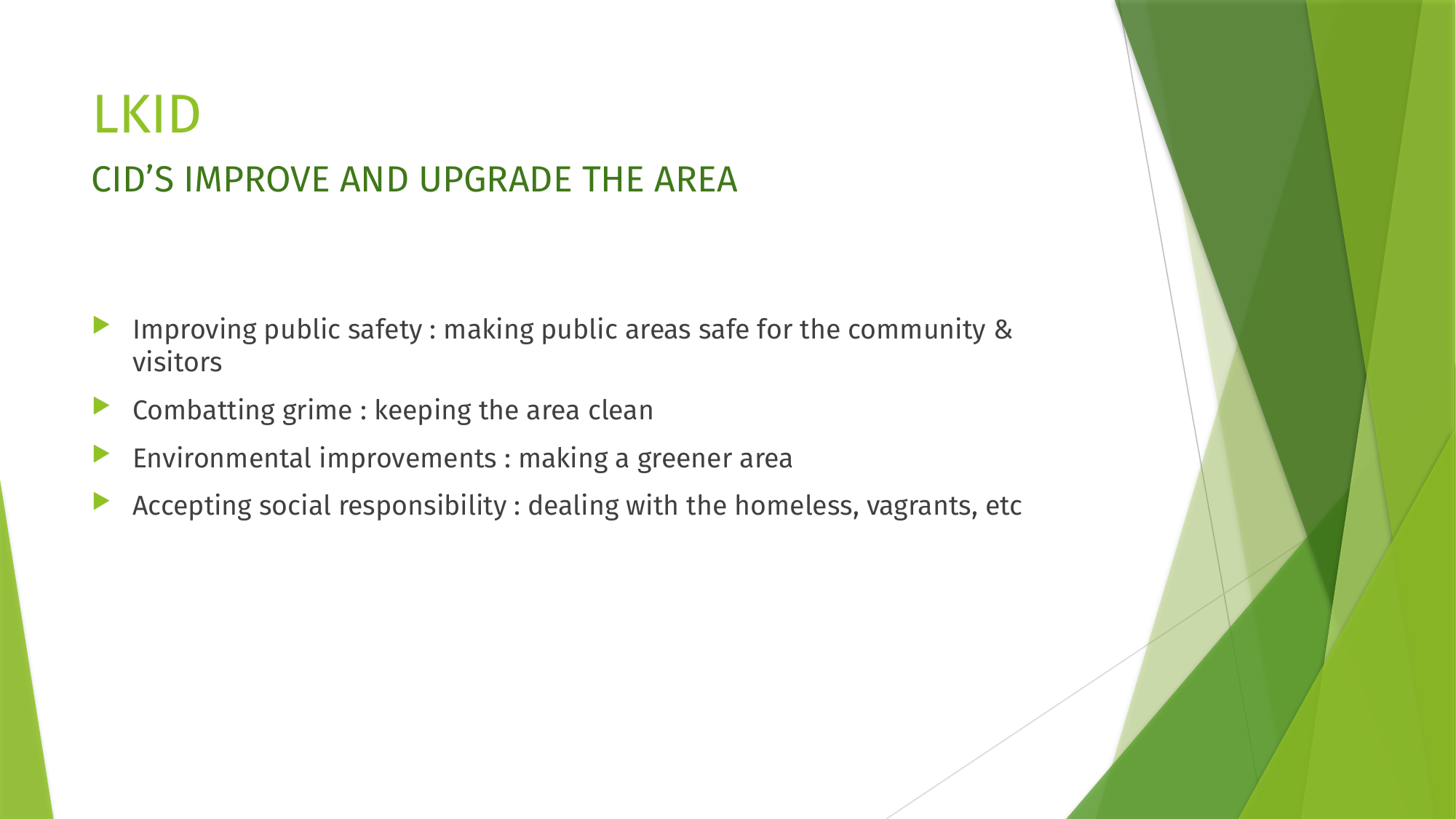

# LKID
CID’S IMPROVE AND UPGRADE THE AREA

Improving public safety : making public areas safe for the community & visitors
Combatting grime : keeping the area clean
Environmental improvements : making a greener area
Accepting social responsibility : dealing with the homeless, vagrants, etc